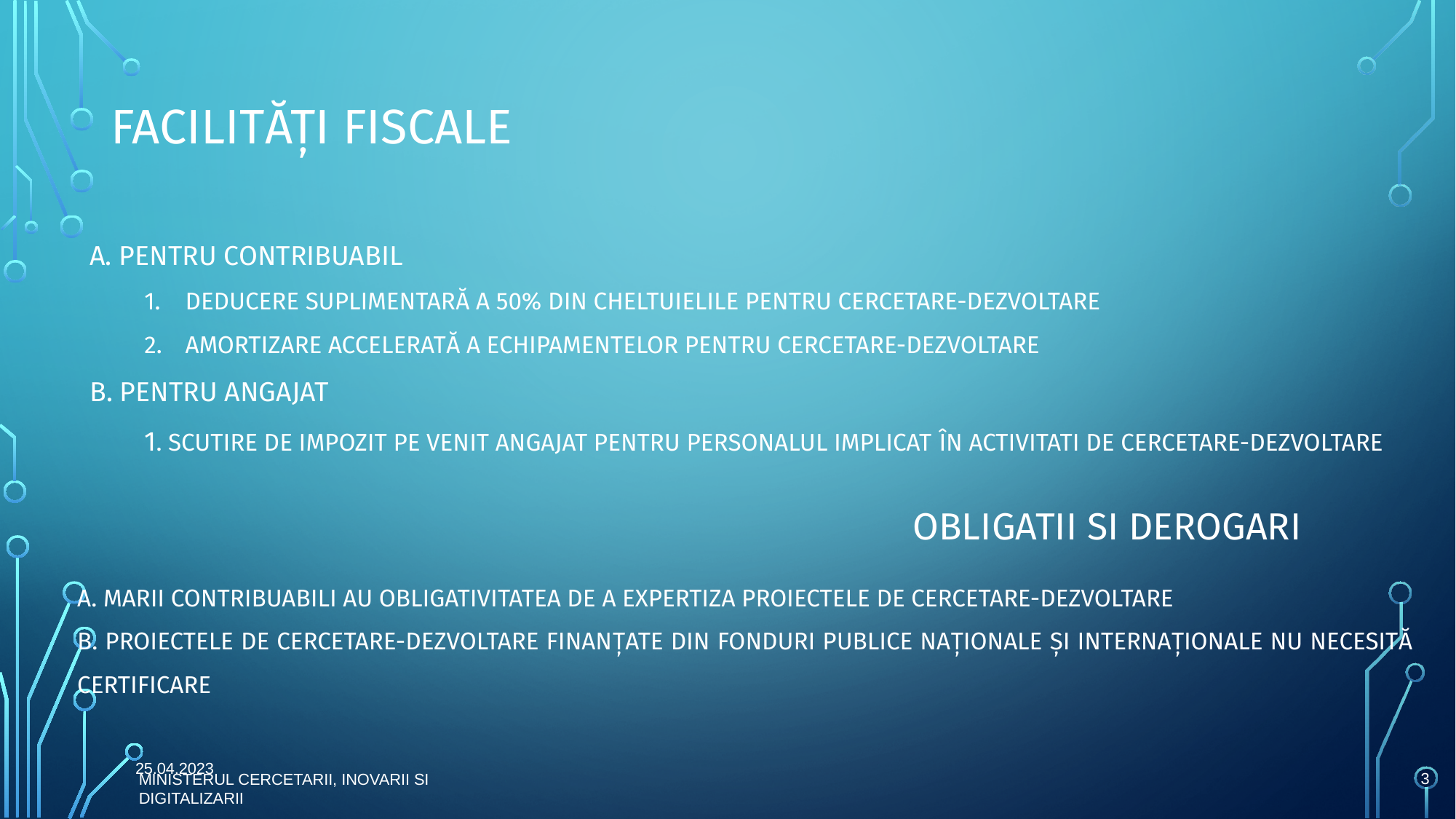

# FACILITĂȚI FISCALE
A. PENTRU CONTRIBUABIL
DEDUCERE SUPLIMENTARĂ A 50% DIN CHELTUIELILE PENTRU CERCETARE-DEZVOLTARE
AMORTIZARE ACCELERATĂ A ECHIPAMENTELOR PENTRU CERCETARE-DEZVOLTARE
B. PENTRU ANGAJAT
1. SCUTIRE DE IMPOZIT PE VENIT ANGAJAT PENTRU PERSONALUL IMPLICAT ÎN ACTIVITATI DE CERCETARE-DEZVOLTARE
OBLIGATII SI DEROGARI
A. MARII CONTRIBUABILI AU OBLIGATIVITATEA DE A EXPERTIZA PROIECTELE DE CERCETARE-DEZVOLTARE
B. PROIECTELE DE CERCETARE-DEZVOLTARE FINANȚATE DIN FONDURI PUBLICE NAȚIONALE ȘI INTERNAȚIONALE NU NECESITĂ CERTIFICARE
25.04.2023
3
MINISTERUL CERCETARII, INOVARII SI DIGITALIZARII